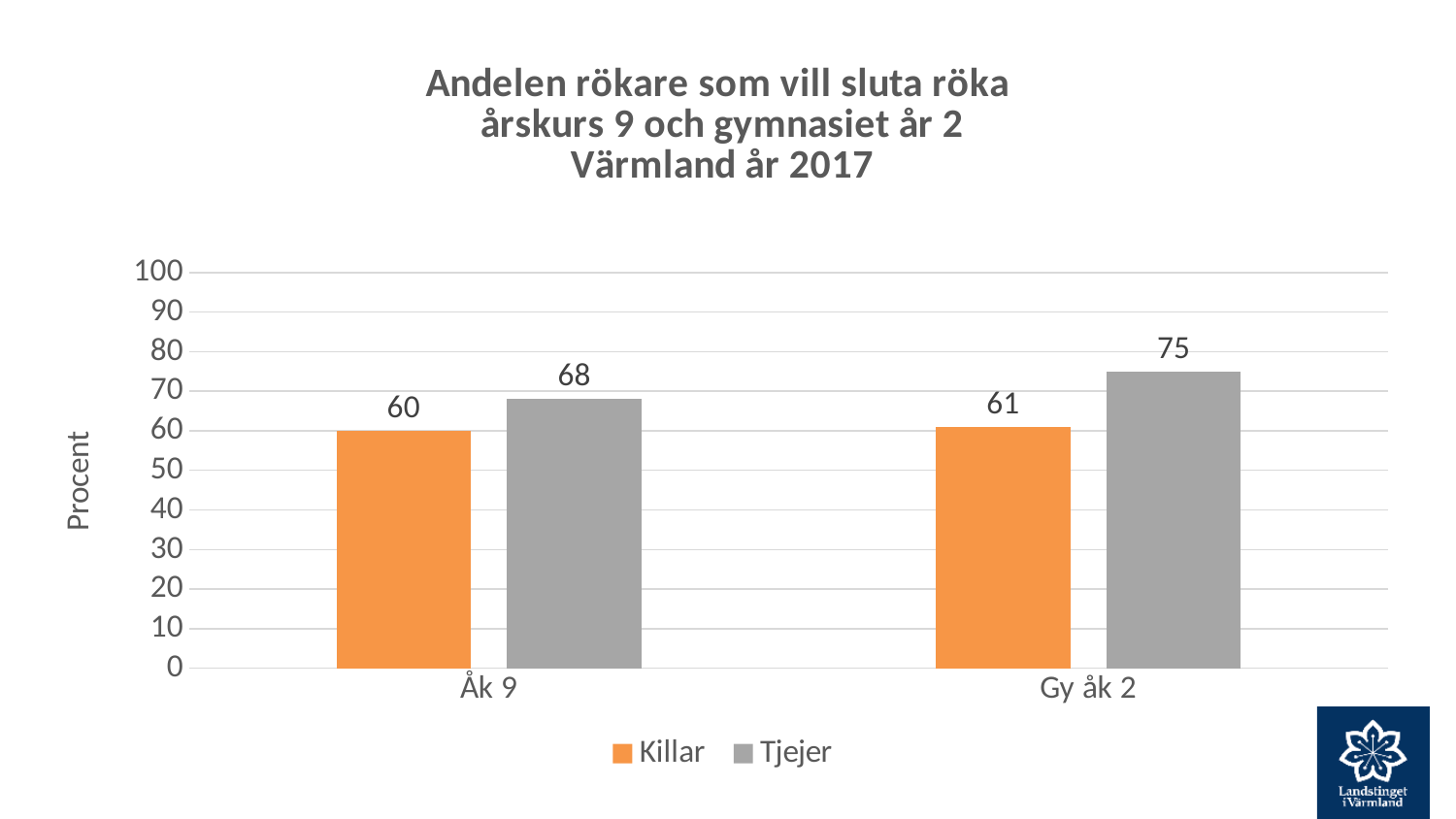

### Chart: Andelen rökare som vill sluta röka
årskurs 9 och gymnasiet år 2
Värmland år 2017

| Category | Killar  | Tjejer |
|---|---|---|
| Åk 9 | 60.0 | 68.0 |
| Gy åk 2 | 61.0 | 75.0 |